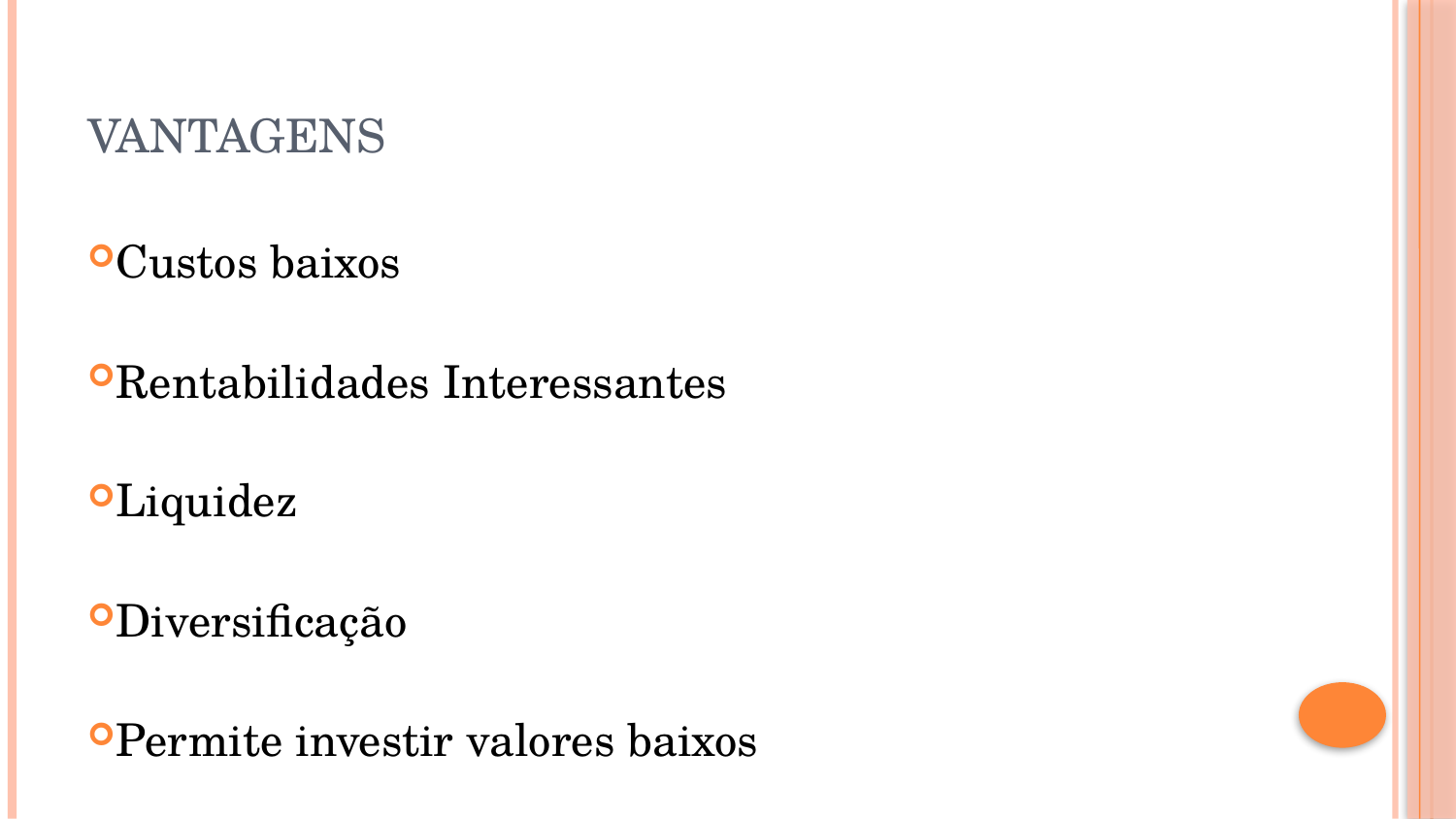

# Vantagens
Custos baixos

Rentabilidades Interessantes

Liquidez

Diversificação

Permite investir valores baixos